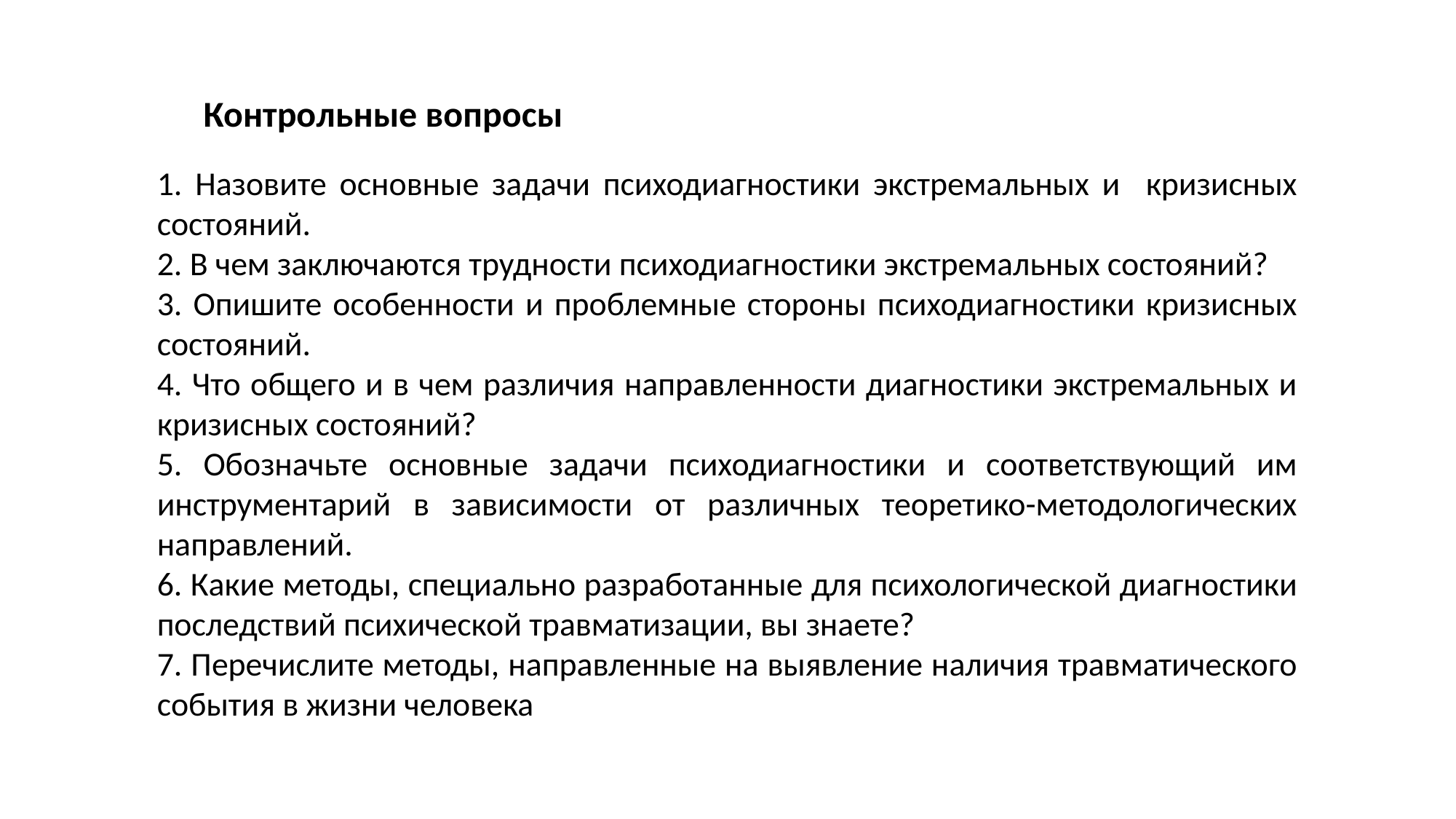

Контрольные вопросы
1. Назовите основные задачи психодиагностики экстремальных и  кризисных состояний.
2. В чем заключаются трудности психодиагностики экстремальных состояний?
3. Опишите особенности и проблемные стороны психодиагностики кризисных состояний.
4. Что общего и в чем различия направленности диагностики экстремальных и кризисных состояний?
5. Обозначьте основные задачи психодиагностики и соответствующий им инструментарий в зависимости от различных теоретико-методологических направлений.
6. Какие методы, специально разработанные для психологической диагностики последствий психической травматизации, вы знаете?
7. Перечислите методы, направленные на выявление наличия травматического события в жизни человека